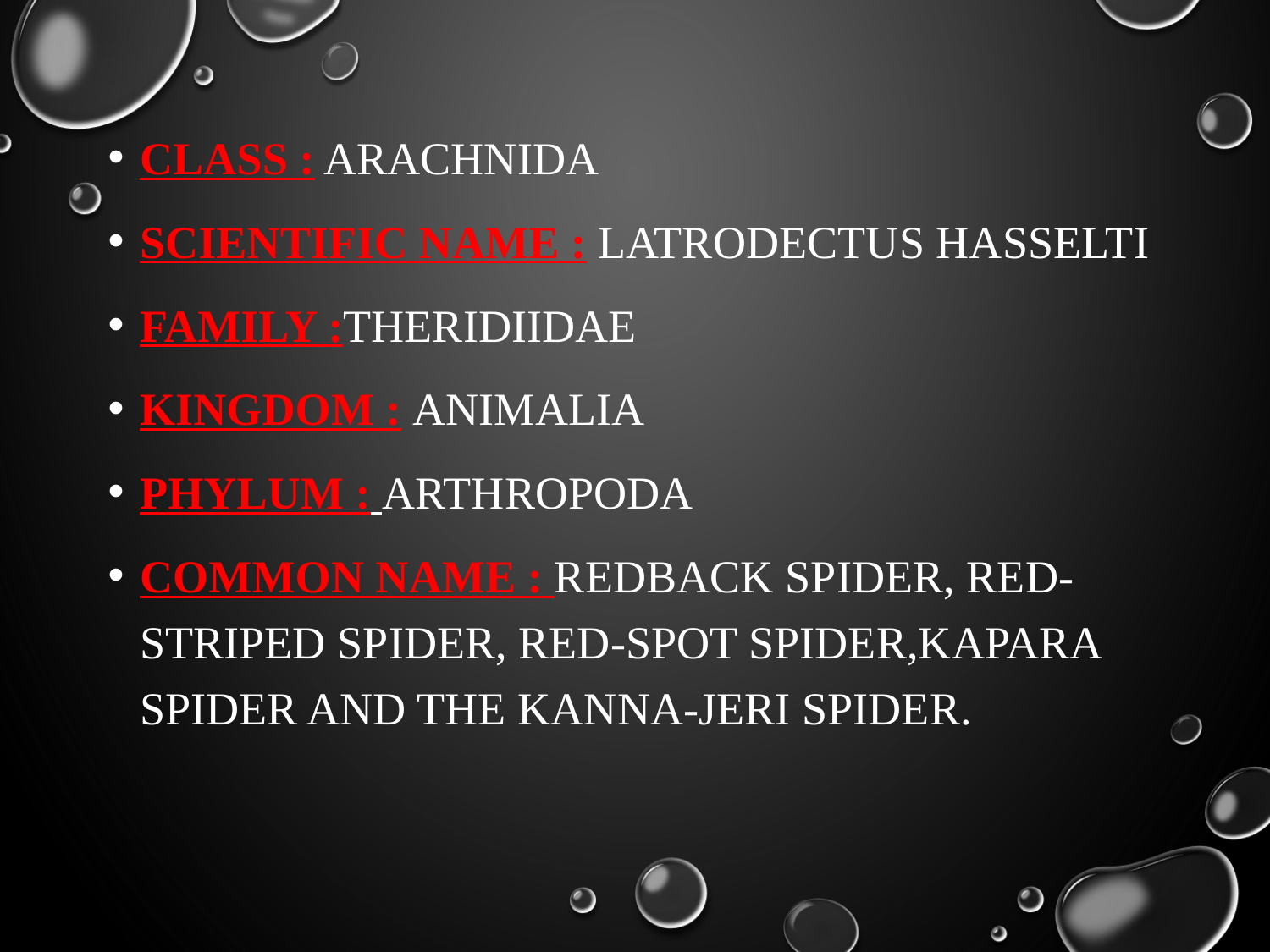

Class : Arachnida
Scientific name : Latrodectus hasselti
Family :Theridiidae
Kingdom : Animalia
Phylum : Arthropoda
Common name : redback spider, red-striped spider, red-spot spider,Kapara spider and the Kanna-jeri spider.